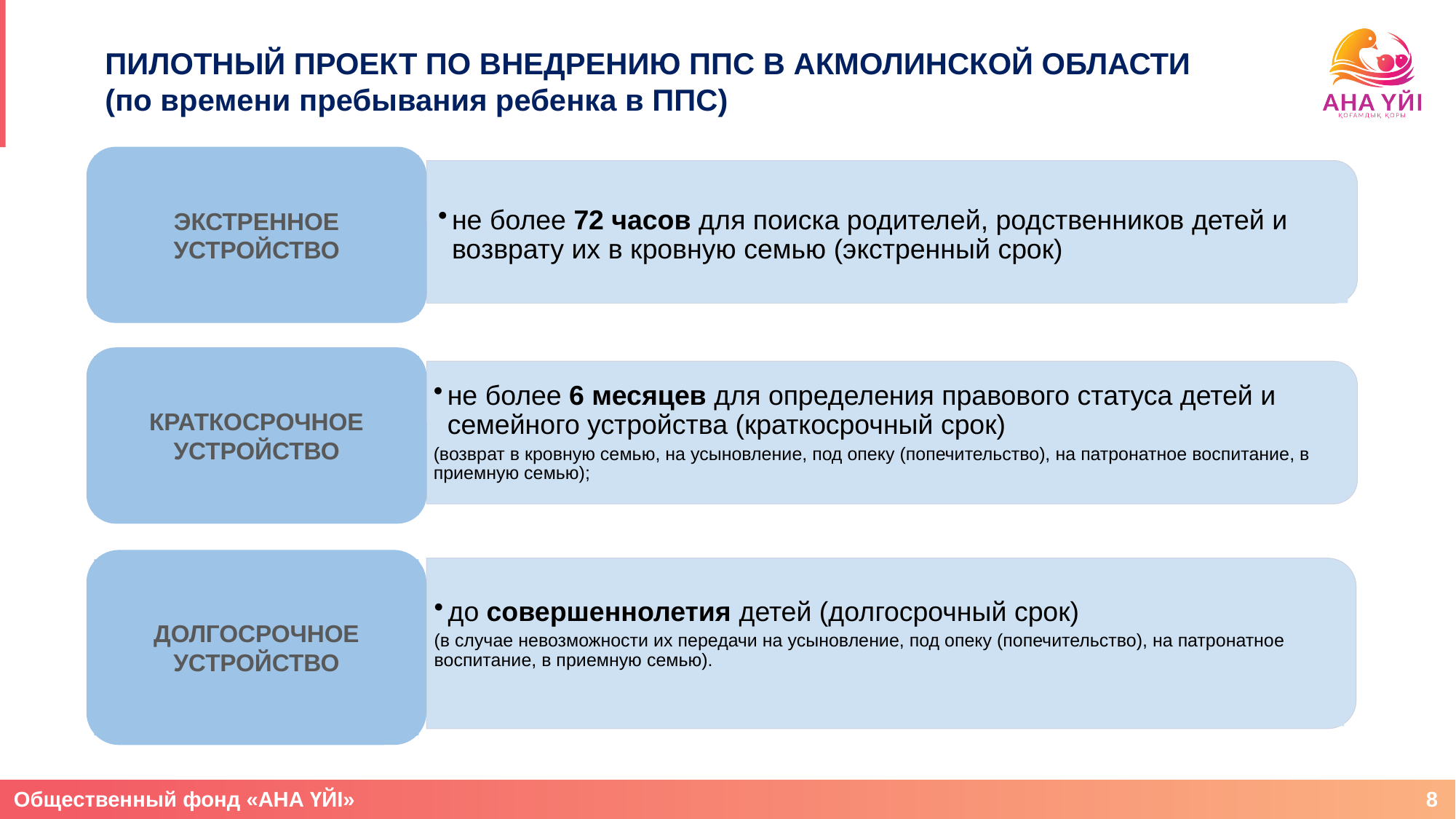

# ПИЛОТНЫЙ ПРОЕКТ ПО ВНЕДРЕНИЮ ППС В АКМОЛИНСКОЙ ОБЛАСТИ (по времени пребывания ребенка в ППС)

ЭКСТРЕННОЕ УСТРОЙСТВО

не более 72 часов для поиска родителей, родственников детей и возврату их в кровную семью (экстренный срок)

КРАТКОСРОЧНОЕ УСТРОЙСТВО

не более 6 месяцев для определения правового статуса детей и семейного устройства (краткосрочный срок)
(возврат в кровную семью, на усыновление, под опеку (попечительство), на патронатное воспитание, в приемную семью);

ДОЛГОСРОЧНОЕ УСТРОЙСТВО

до совершеннолетия детей (долгосрочный срок)
(в случае невозможности их передачи на усыновление, под опеку (попечительство), на патронатное воспитание, в приемную семью).

8